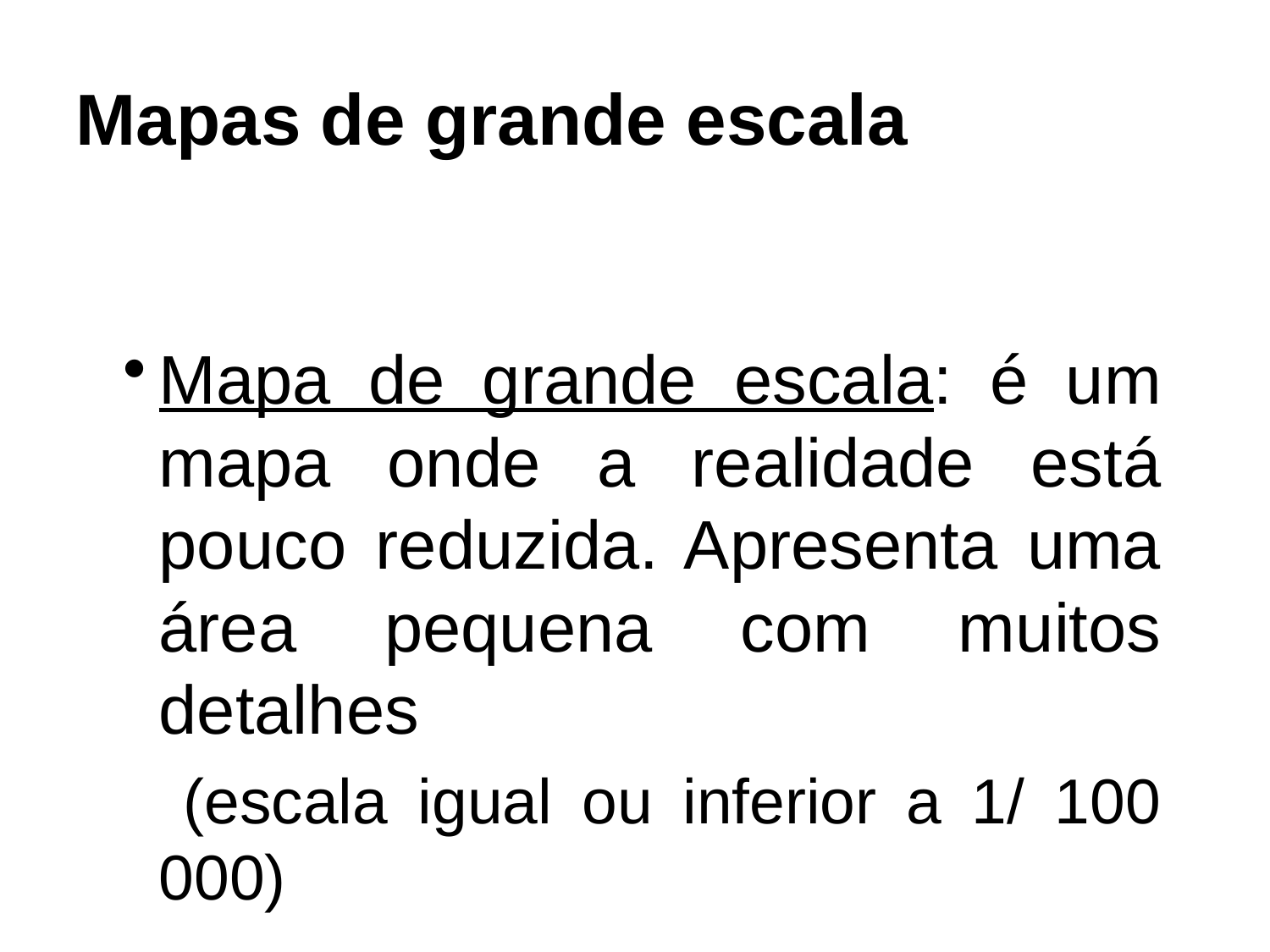

Mapas de grande escala
Mapa de grande escala: é um mapa onde a realidade está pouco reduzida. Apresenta uma área pequena com muitos detalhes
  (escala igual ou inferior a 1/ 100 000)